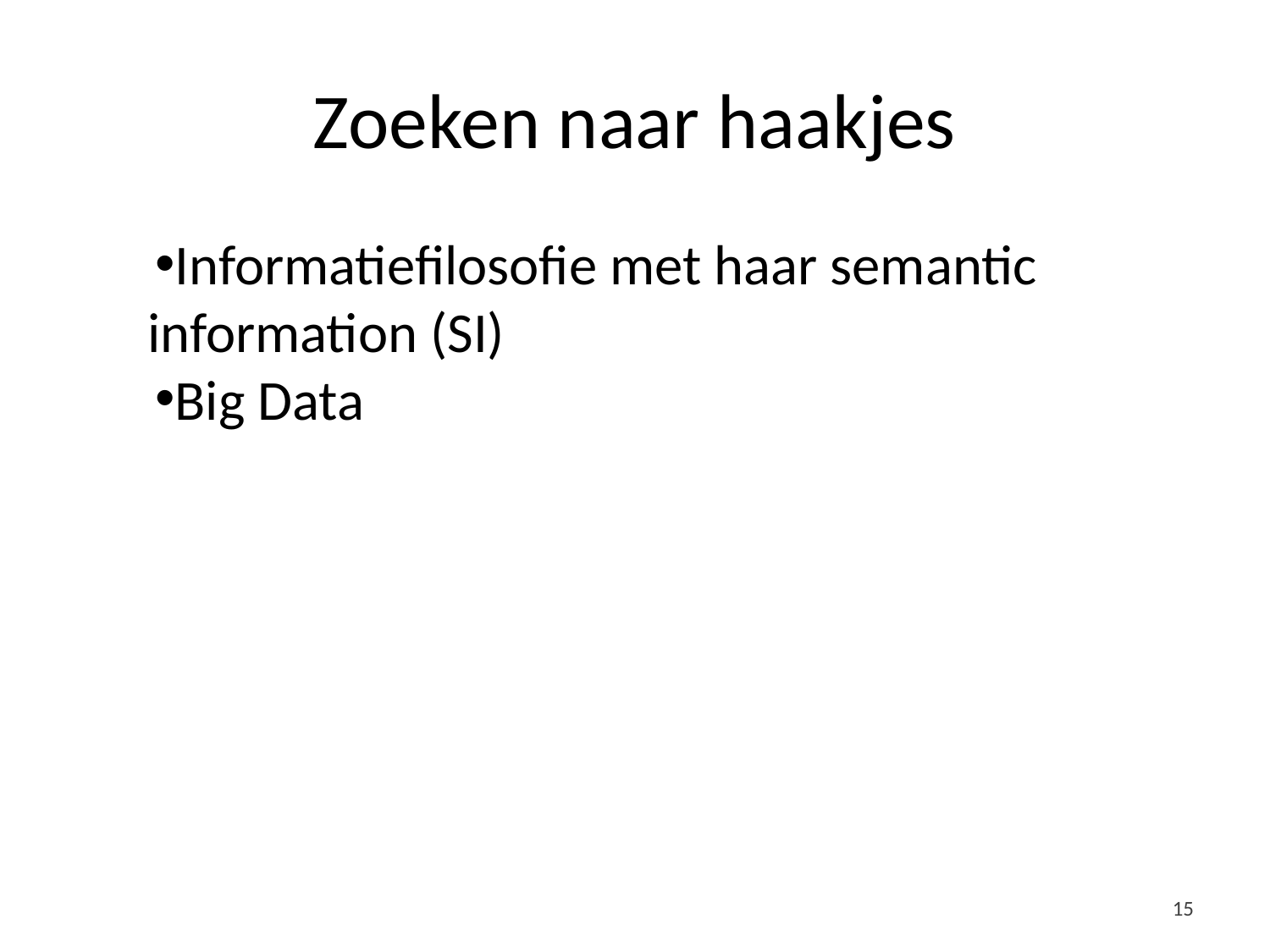

# Zoeken naar haakjes
Informatiefilosofie met haar semantic information (SI)
Big Data

15